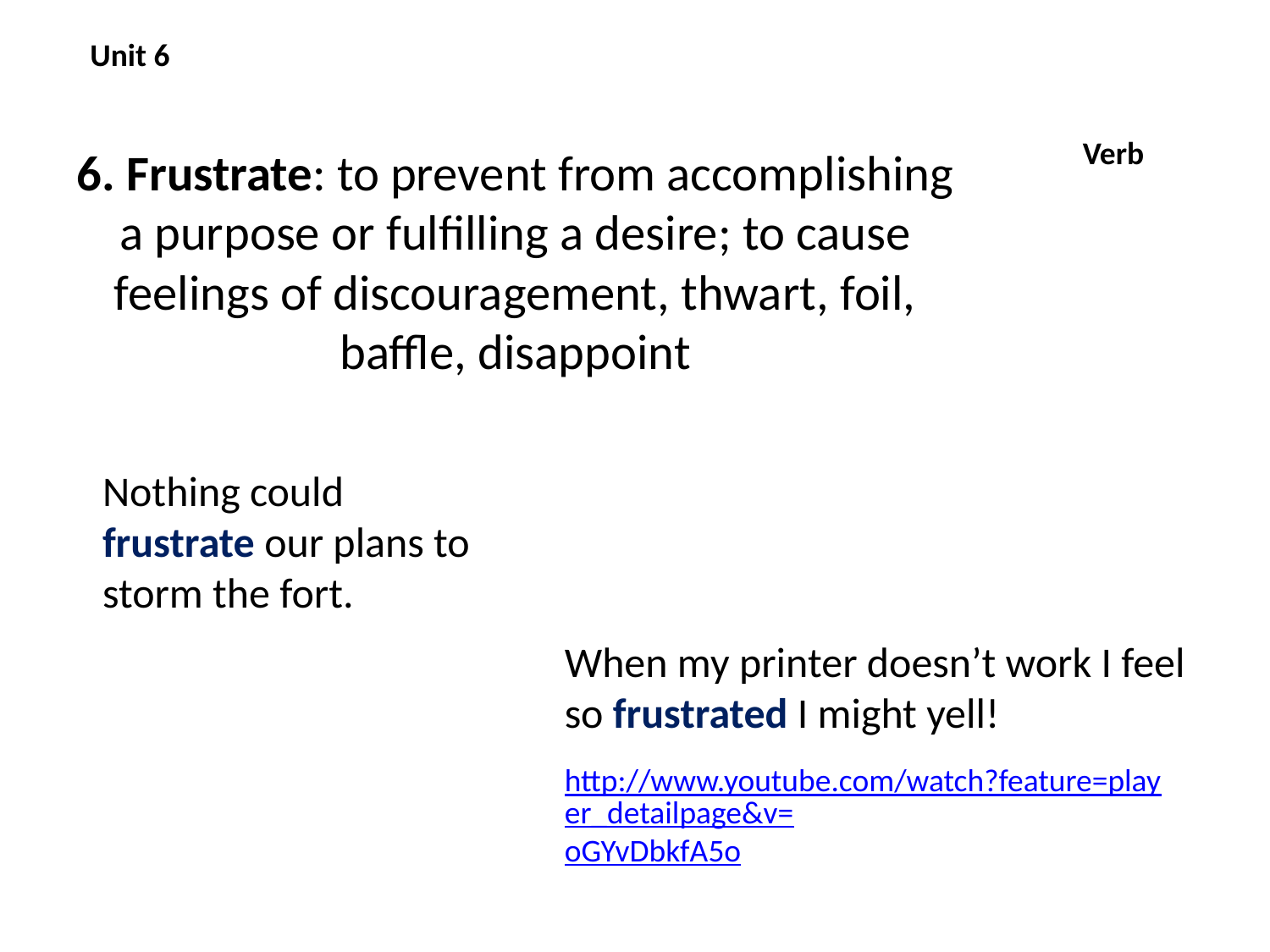

Unit 6
# 6. Frustrate: to prevent from accomplishing a purpose or fulfilling a desire; to cause feelings of discouragement, thwart, foil, baffle, disappoint
Verb
Nothing could frustrate our plans to storm the fort.
When my printer doesn’t work I feel so frustrated I might yell!
http://www.youtube.com/watch?feature=player_detailpage&v=oGYvDbkfA5o